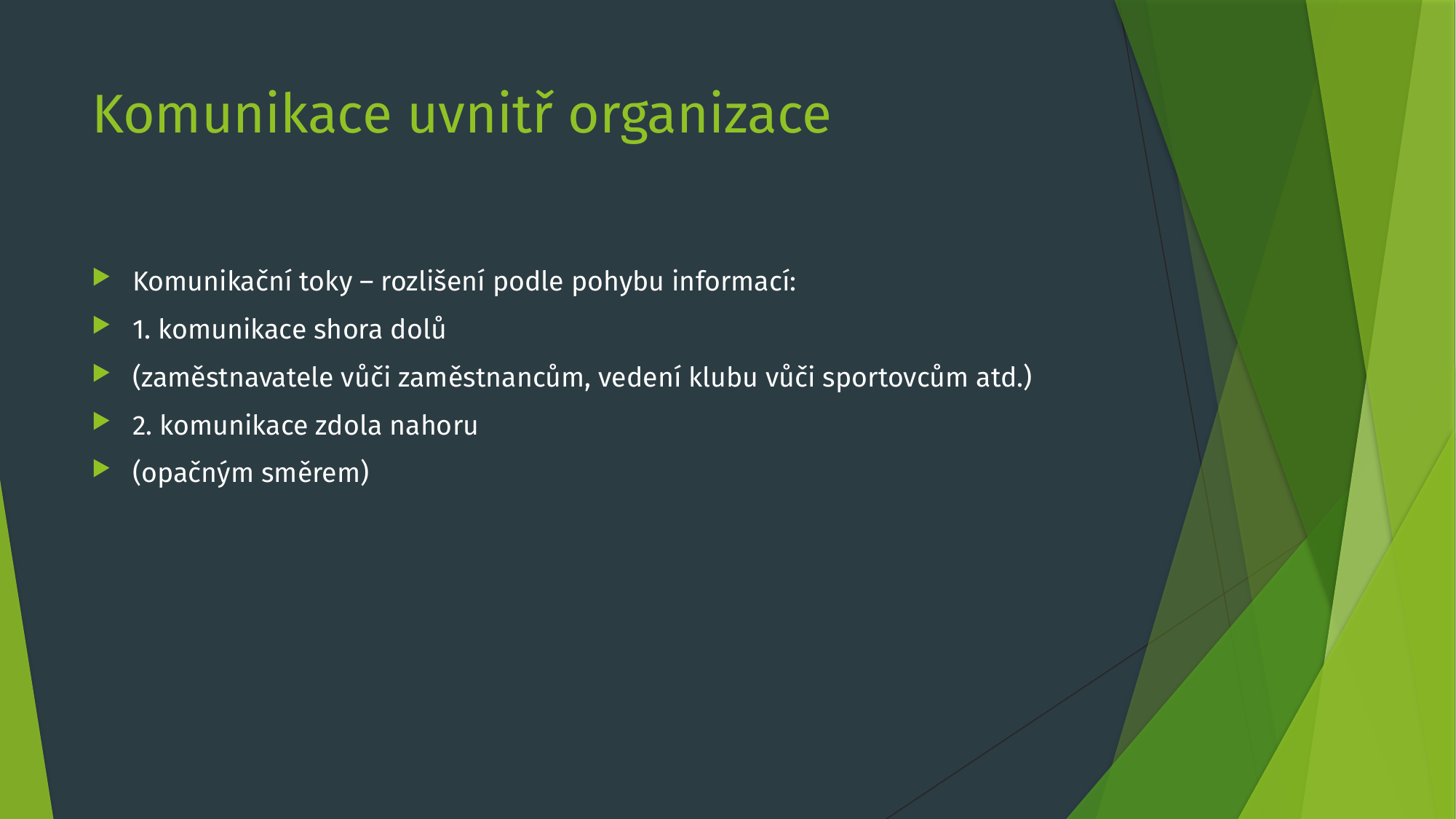

# Komunikace uvnitř organizace
Komunikační toky – rozlišení podle pohybu informací:
1. komunikace shora dolů
(zaměstnavatele vůči zaměstnancům, vedení klubu vůči sportovcům atd.)
2. komunikace zdola nahoru
(opačným směrem)